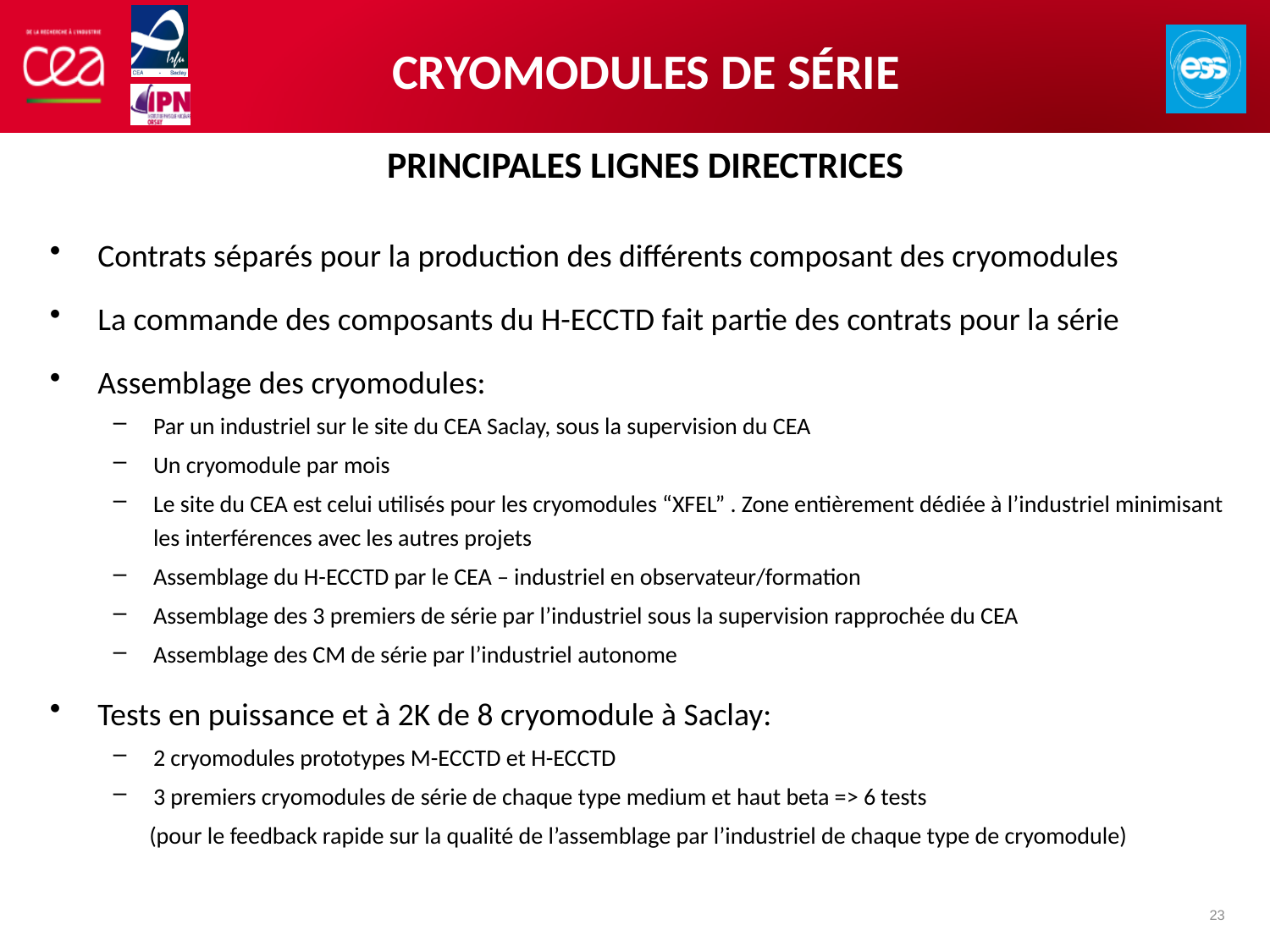

# cryomodules de série
Principales lignes directrices
Contrats séparés pour la production des différents composant des cryomodules
La commande des composants du H-ECCTD fait partie des contrats pour la série
Assemblage des cryomodules:
Par un industriel sur le site du CEA Saclay, sous la supervision du CEA
Un cryomodule par mois
Le site du CEA est celui utilisés pour les cryomodules “XFEL” . Zone entièrement dédiée à l’industriel minimisant les interférences avec les autres projets
Assemblage du H-ECCTD par le CEA – industriel en observateur/formation
Assemblage des 3 premiers de série par l’industriel sous la supervision rapprochée du CEA
Assemblage des CM de série par l’industriel autonome
Tests en puissance et à 2K de 8 cryomodule à Saclay:
2 cryomodules prototypes M-ECCTD et H-ECCTD
3 premiers cryomodules de série de chaque type medium et haut beta => 6 tests
(pour le feedback rapide sur la qualité de l’assemblage par l’industriel de chaque type de cryomodule)
23